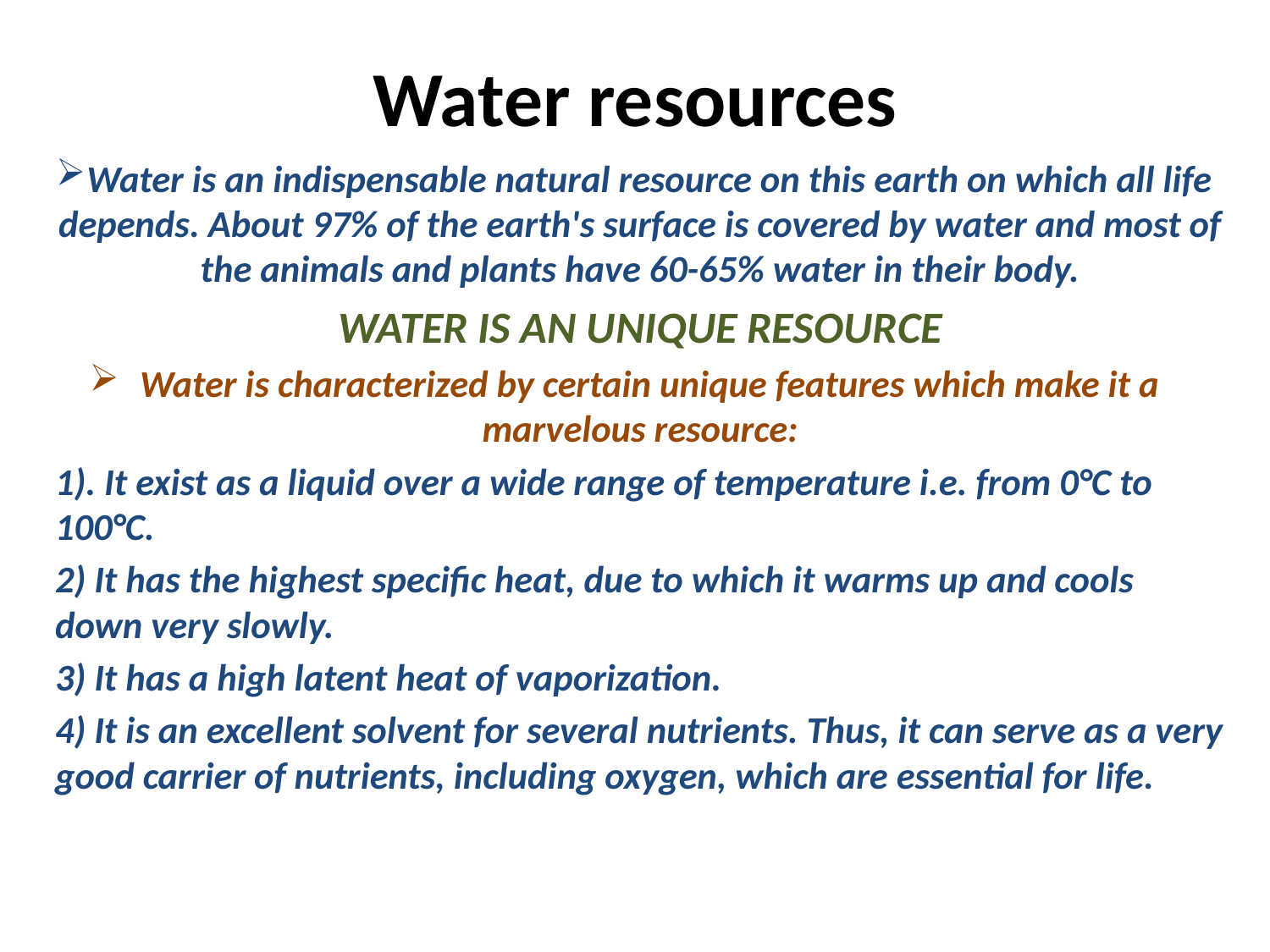

# Water resources
Water is an indispensable natural resource on this earth on which all life depends. About 97% of the earth's surface is covered by water and most of the animals and plants have 60-65% water in their body.
WATER IS AN UNIQUE RESOURCE
Water is characterized by certain unique features which make it a marvelous resource:
1). It exist as a liquid over a wide range of temperature i.e. from 0°C to 100°C.
2) It has the highest specific heat, due to which it warms up and cools down very slowly.
3) It has a high latent heat of vaporization.
4) It is an excellent solvent for several nutrients. Thus, it can serve as a very good carrier of nutrients, including oxygen, which are essential for life.